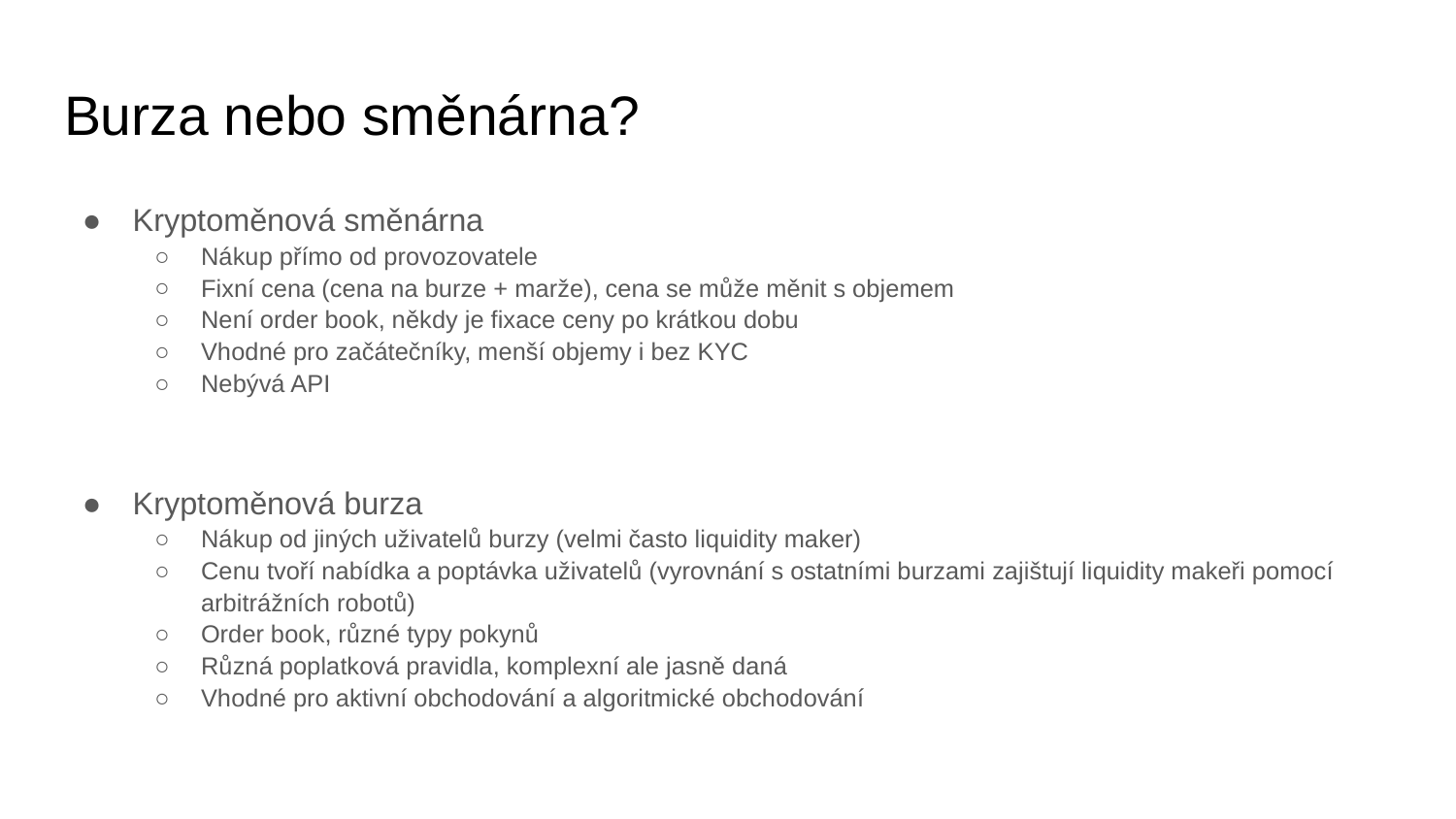

# Burza nebo směnárna?
Kryptoměnová směnárna
Nákup přímo od provozovatele
Fixní cena (cena na burze + marže), cena se může měnit s objemem
Není order book, někdy je fixace ceny po krátkou dobu
Vhodné pro začátečníky, menší objemy i bez KYC
Nebývá API

Kryptoměnová burza
Nákup od jiných uživatelů burzy (velmi často liquidity maker)
Cenu tvoří nabídka a poptávka uživatelů (vyrovnání s ostatními burzami zajištují liquidity makeři pomocí arbitrážních robotů)
Order book, různé typy pokynů
Různá poplatková pravidla, komplexní ale jasně daná
Vhodné pro aktivní obchodování a algoritmické obchodování